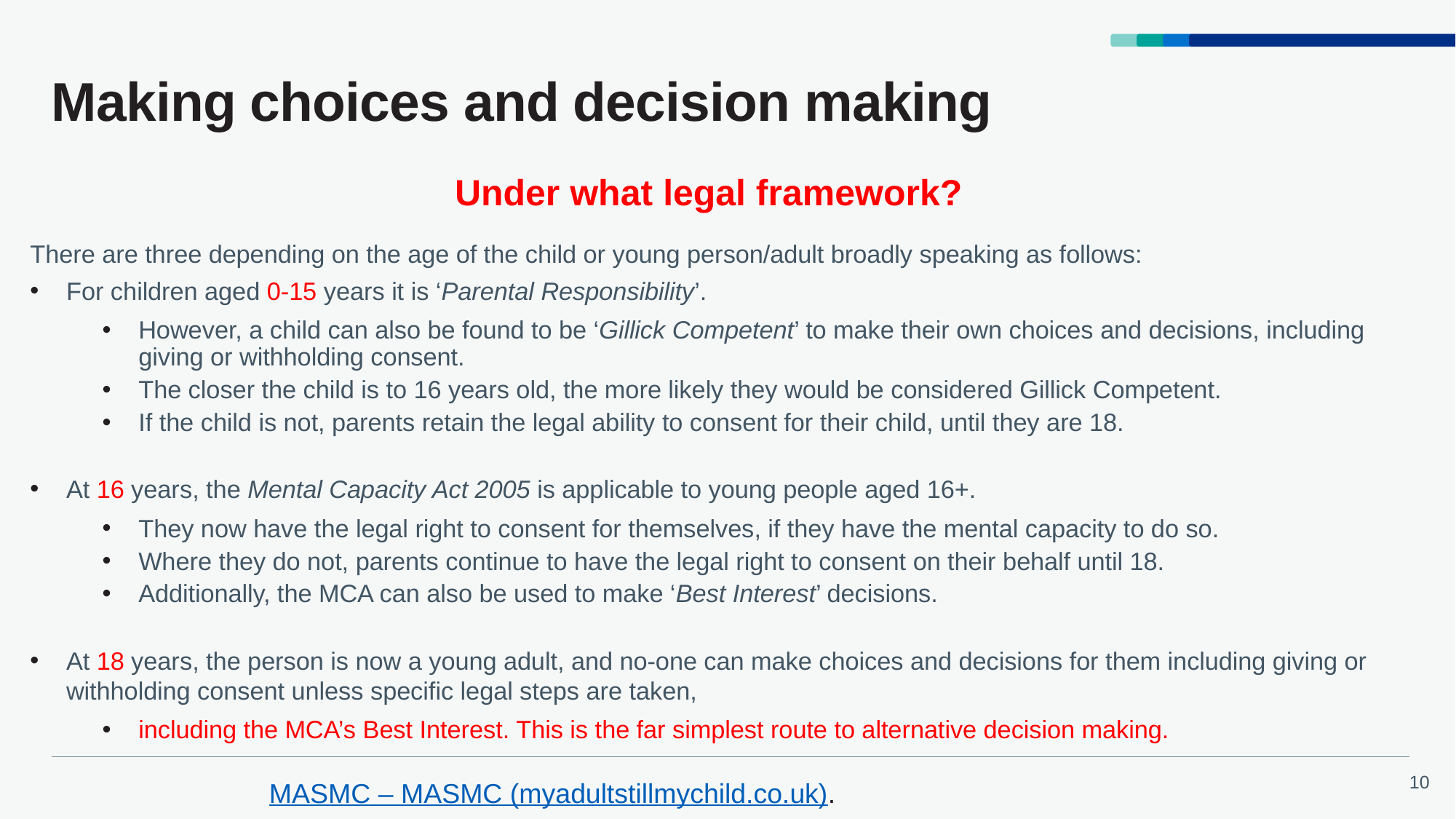

# Making choices and decision making
Under what legal framework?
There are three depending on the age of the child or young person/adult broadly speaking as follows:
For children aged 0-15 years it is ‘Parental Responsibility’.
However, a child can also be found to be ‘Gillick Competent’ to make their own choices and decisions, including giving or withholding consent.
The closer the child is to 16 years old, the more likely they would be considered Gillick Competent.
If the child is not, parents retain the legal ability to consent for their child, until they are 18.

At 16 years, the Mental Capacity Act 2005 is applicable to young people aged 16+.
They now have the legal right to consent for themselves, if they have the mental capacity to do so.
Where they do not, parents continue to have the legal right to consent on their behalf until 18.
Additionally, the MCA can also be used to make ‘Best Interest’ decisions.

At 18 years, the person is now a young adult, and no-one can make choices and decisions for them including giving or withholding consent unless specific legal steps are taken,
including the MCA’s Best Interest. This is the far simplest route to alternative decision making.
MASMC – MASMC (myadultstillmychild.co.uk).